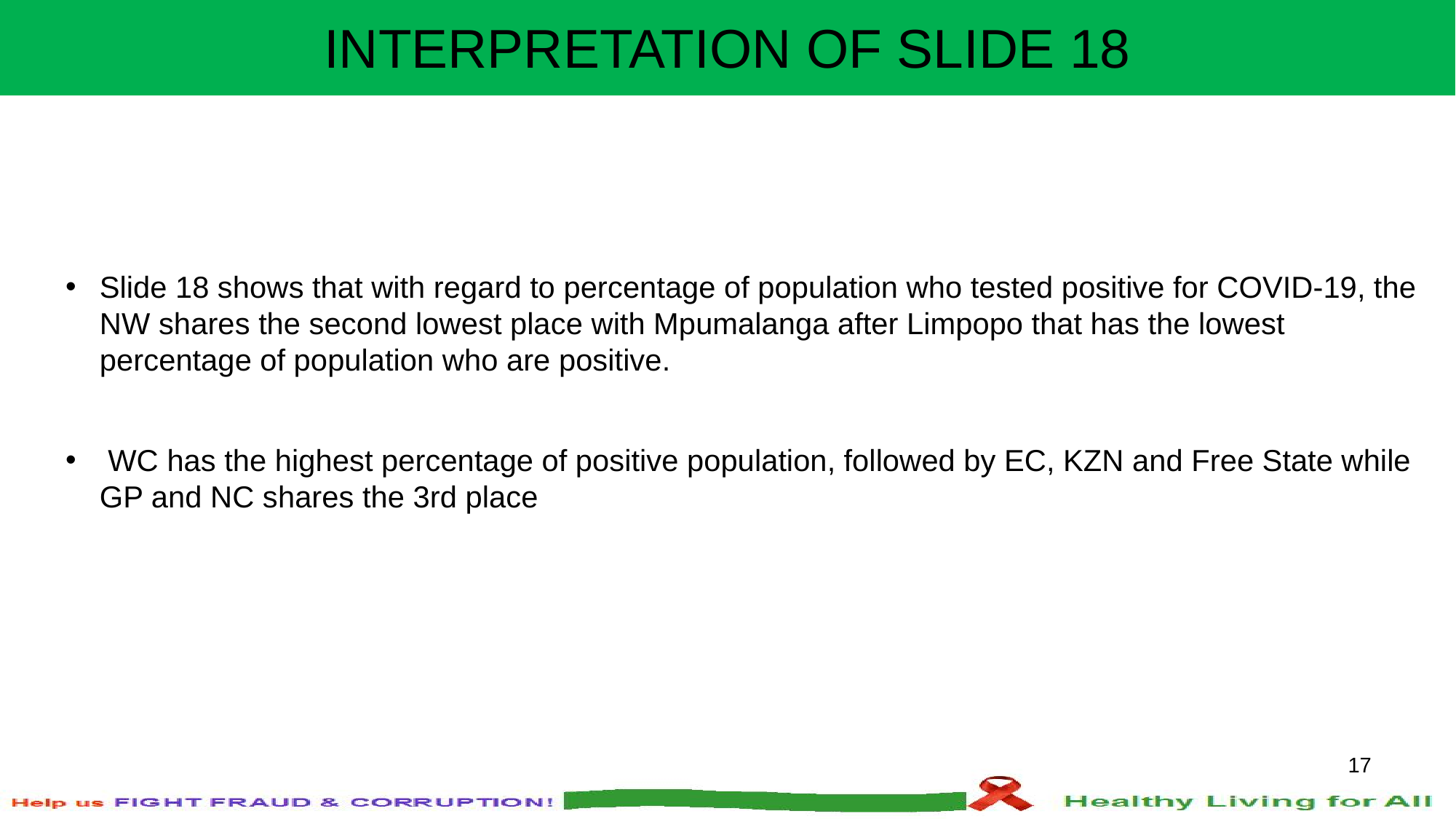

INTERPRETATION OF SLIDE 18

Slide 18 shows that with regard to percentage of population who tested positive for COVID-19, the NW shares the second lowest place with Mpumalanga after Limpopo that has the lowest percentage of population who are positive.

 WC has the highest percentage of positive population, followed by EC, KZN and Free State while GP and NC shares the 3rd place

17